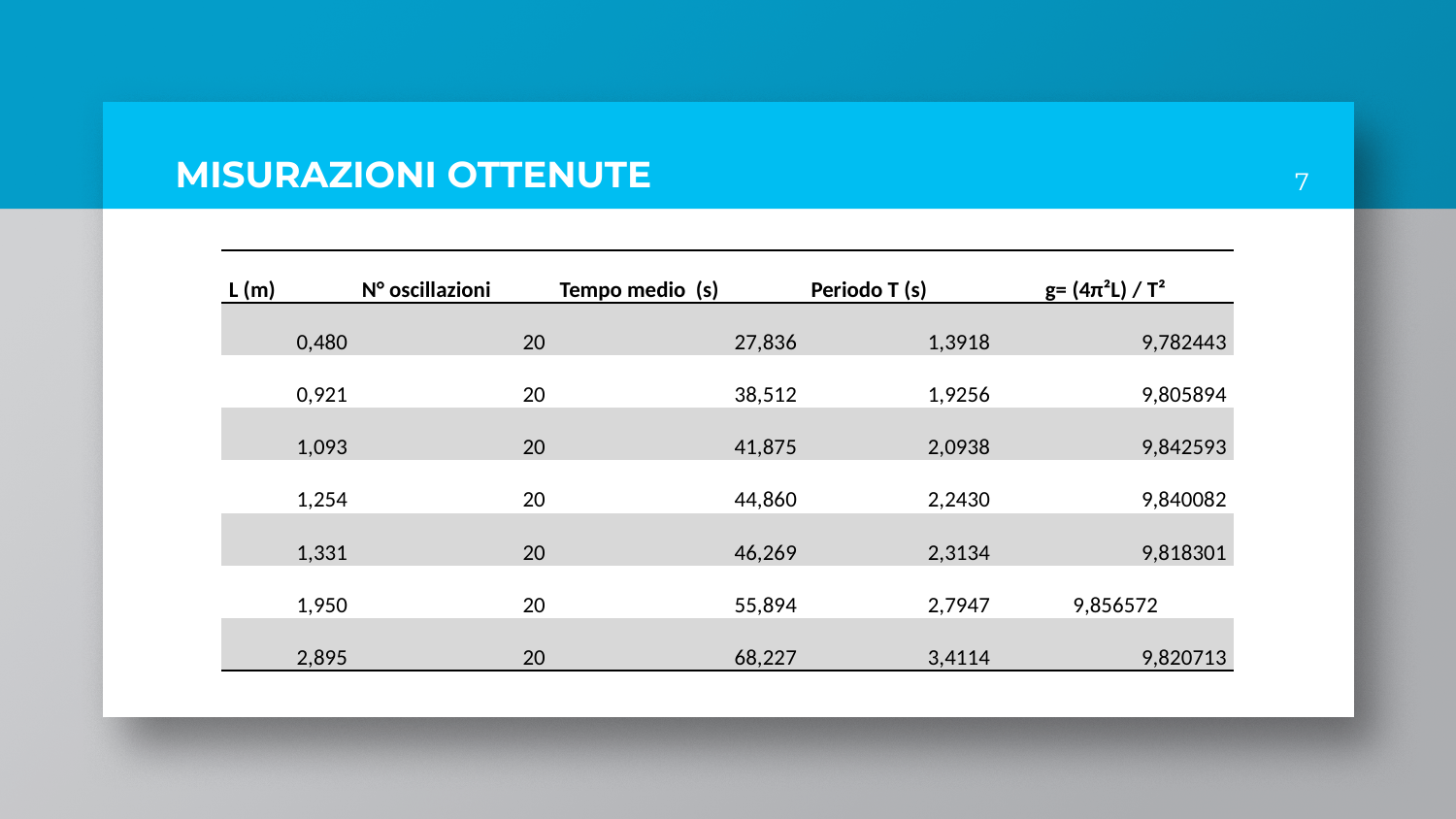

# MISURAZIONI OTTENUTE
7
| L (m) | N° oscillazioni | Tempo medio (s) | Periodo T (s) | g= (4π²L) / T² |
| --- | --- | --- | --- | --- |
| 0,480 | 20 | 27,836 | 1,3918 | 9,782443 |
| 0,921 | 20 | 38,512 | 1,9256 | 9,805894 |
| 1,093 | 20 | 41,875 | 2,0938 | 9,842593 |
| 1,254 | 20 | 44,860 | 2,2430 | 9,840082 |
| 1,331 | 20 | 46,269 | 2,3134 | 9,818301 |
| 1,950 | 20 | 55,894 | 2,7947 | 9,856572 |
| 2,895 | 20 | 68,227 | 3,4114 | 9,820713 |